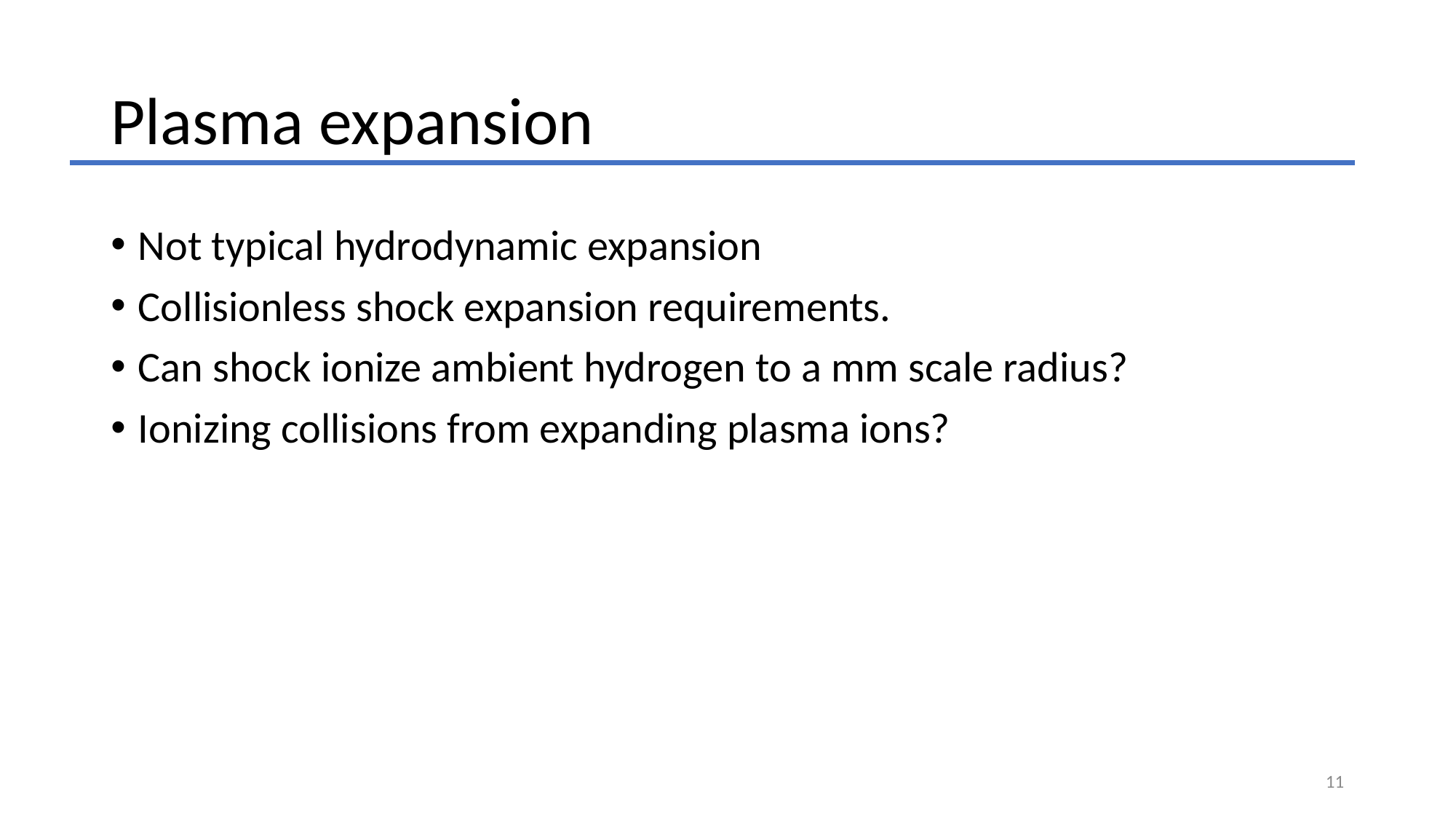

# Plasma expansion
Not typical hydrodynamic expansion
Collisionless shock expansion requirements.
Can shock ionize ambient hydrogen to a mm scale radius?
Ionizing collisions from expanding plasma ions?

11